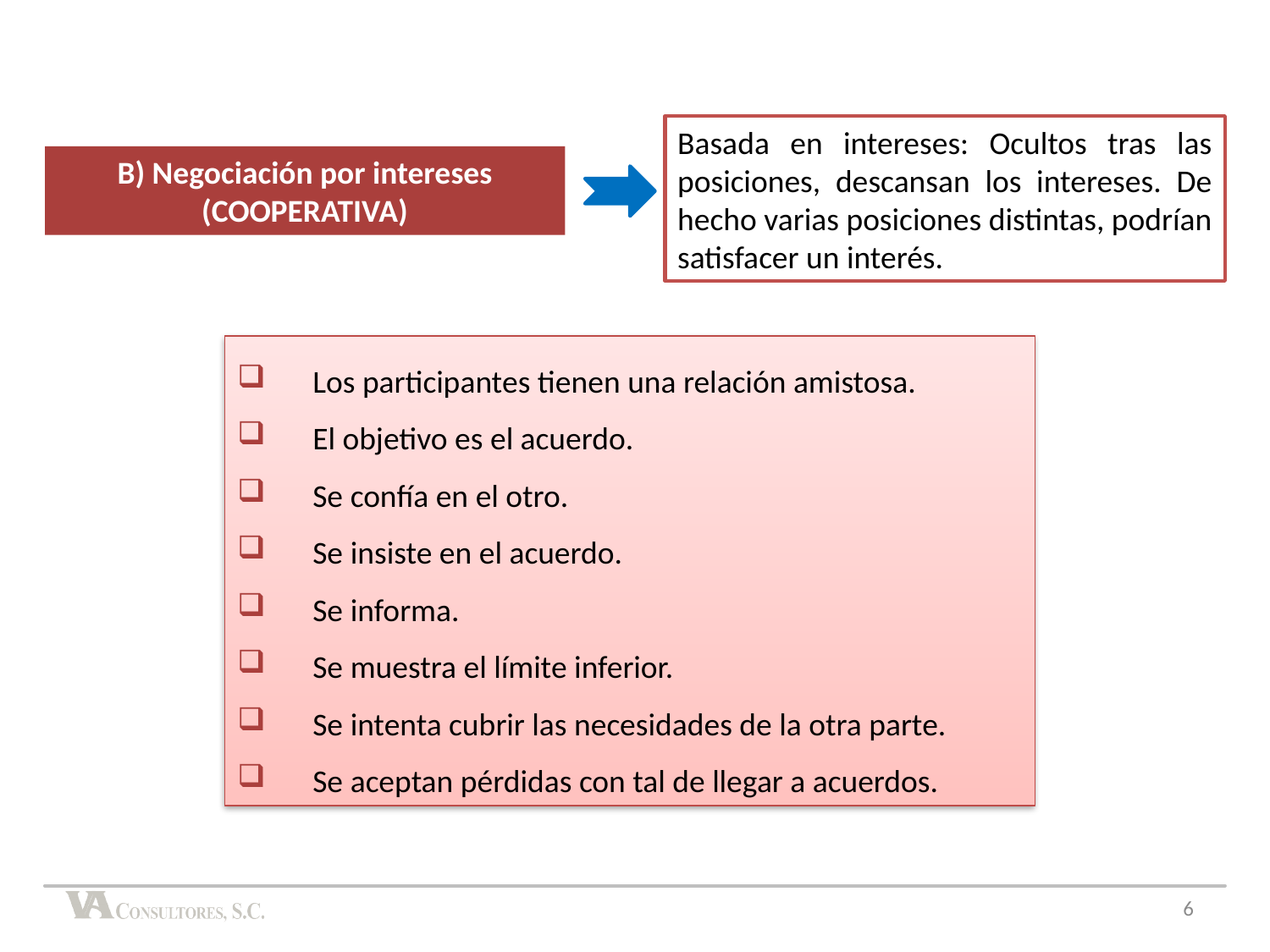

Basada en intereses: Ocultos tras las posiciones, descansan los intereses. De hecho varias posiciones distintas, podrían satisfacer un interés.
B) Negociación por intereses
(COOPERATIVA)

Los participantes tienen una relación amistosa.
El objetivo es el acuerdo.
Se confía en el otro.
Se insiste en el acuerdo.
Se informa.
Se muestra el límite inferior.
Se intenta cubrir las necesidades de la otra parte.
Se aceptan pérdidas con tal de llegar a acuerdos.
6